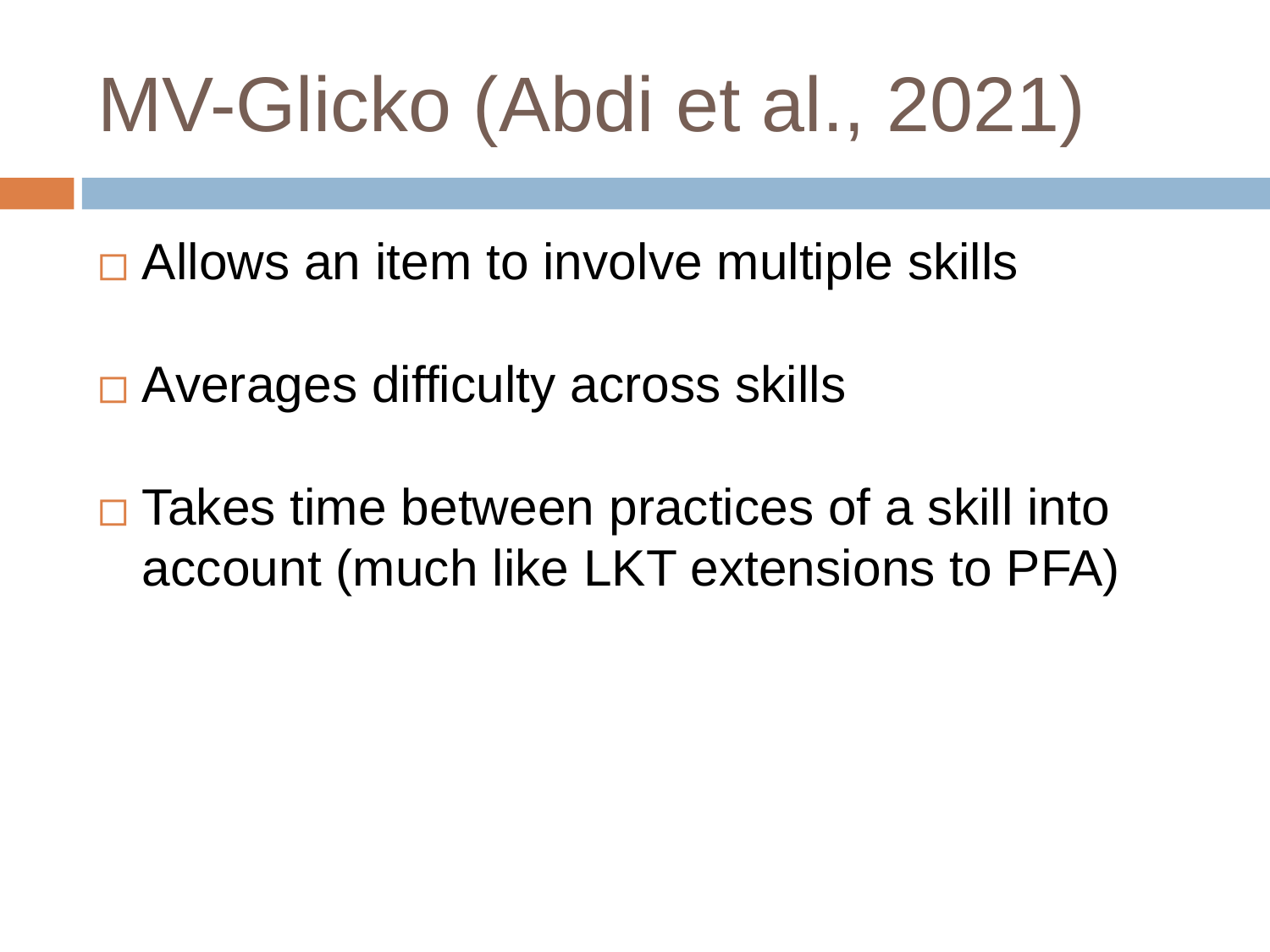

# MV-Glicko (Abdi et al., 2021)
Allows an item to involve multiple skills

Averages difficulty across skills

Takes time between practices of a skill into account (much like LKT extensions to PFA)